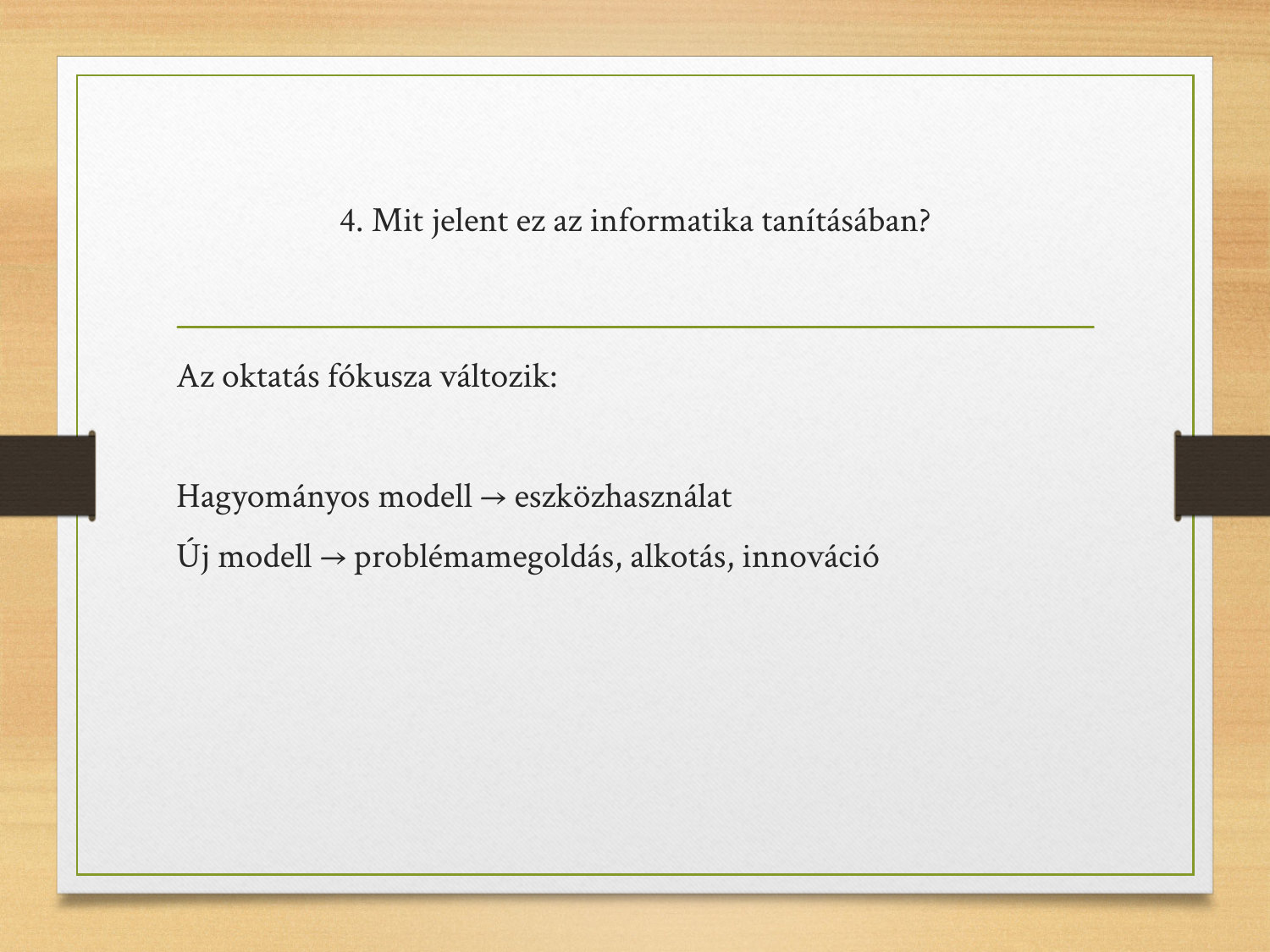

# 4. Mit jelent ez az informatika tanításában?
Az oktatás fókusza változik:

Hagyományos modell → eszközhasználat
Új modell → problémamegoldás, alkotás, innováció